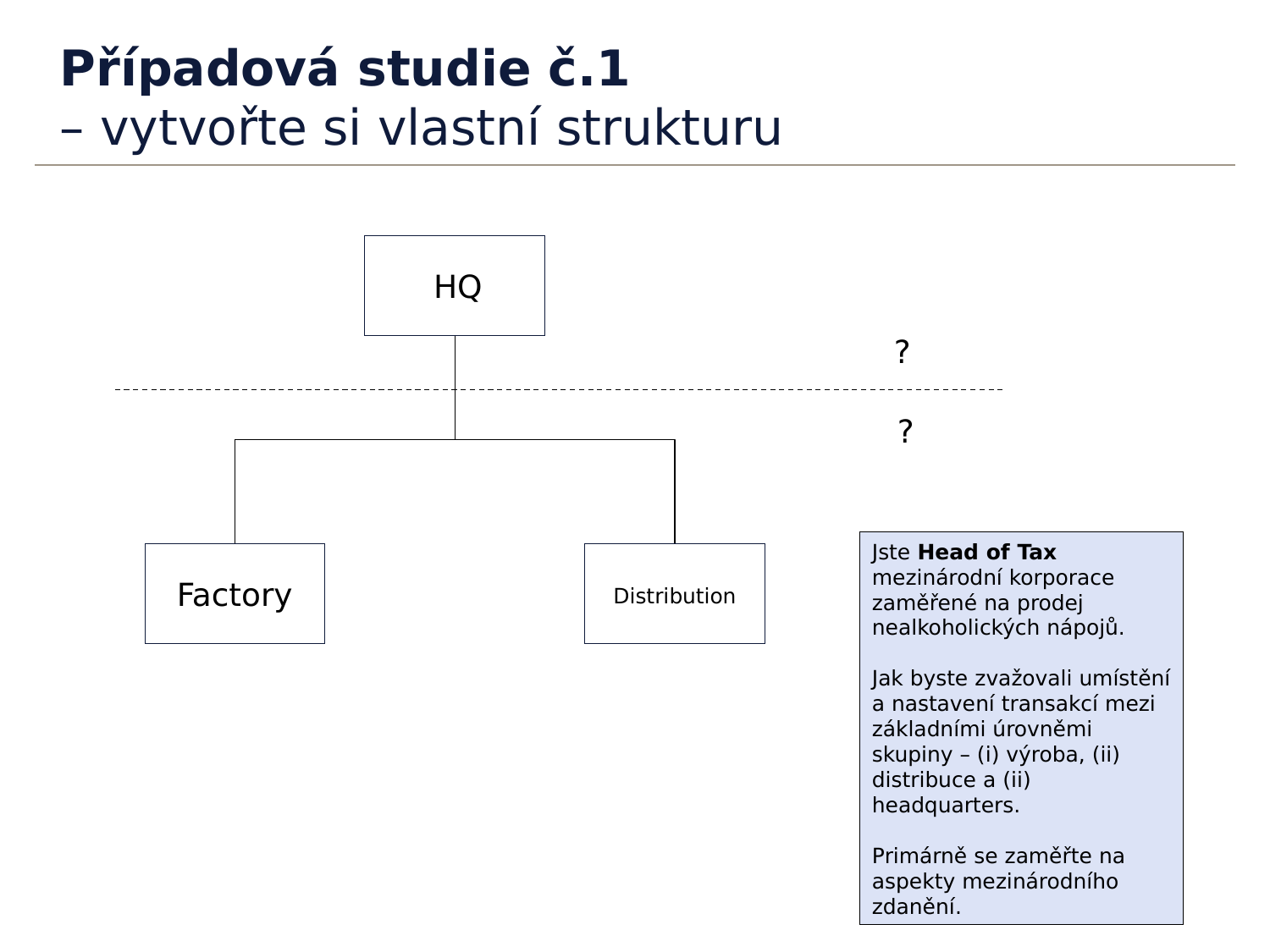

# Případová studie č.1 – vytvořte si vlastní strukturu

HQ
?
?
Jste Head of Tax mezinárodní korporace zaměřené na prodej nealkoholických nápojů.

Jak byste zvažovali umístění a nastavení transakcí mezi základními úrovněmi skupiny – (i) výroba, (ii) distribuce a (ii) headquarters.

Primárně se zaměřte na aspekty mezinárodního zdanění.

Factory

Distribution